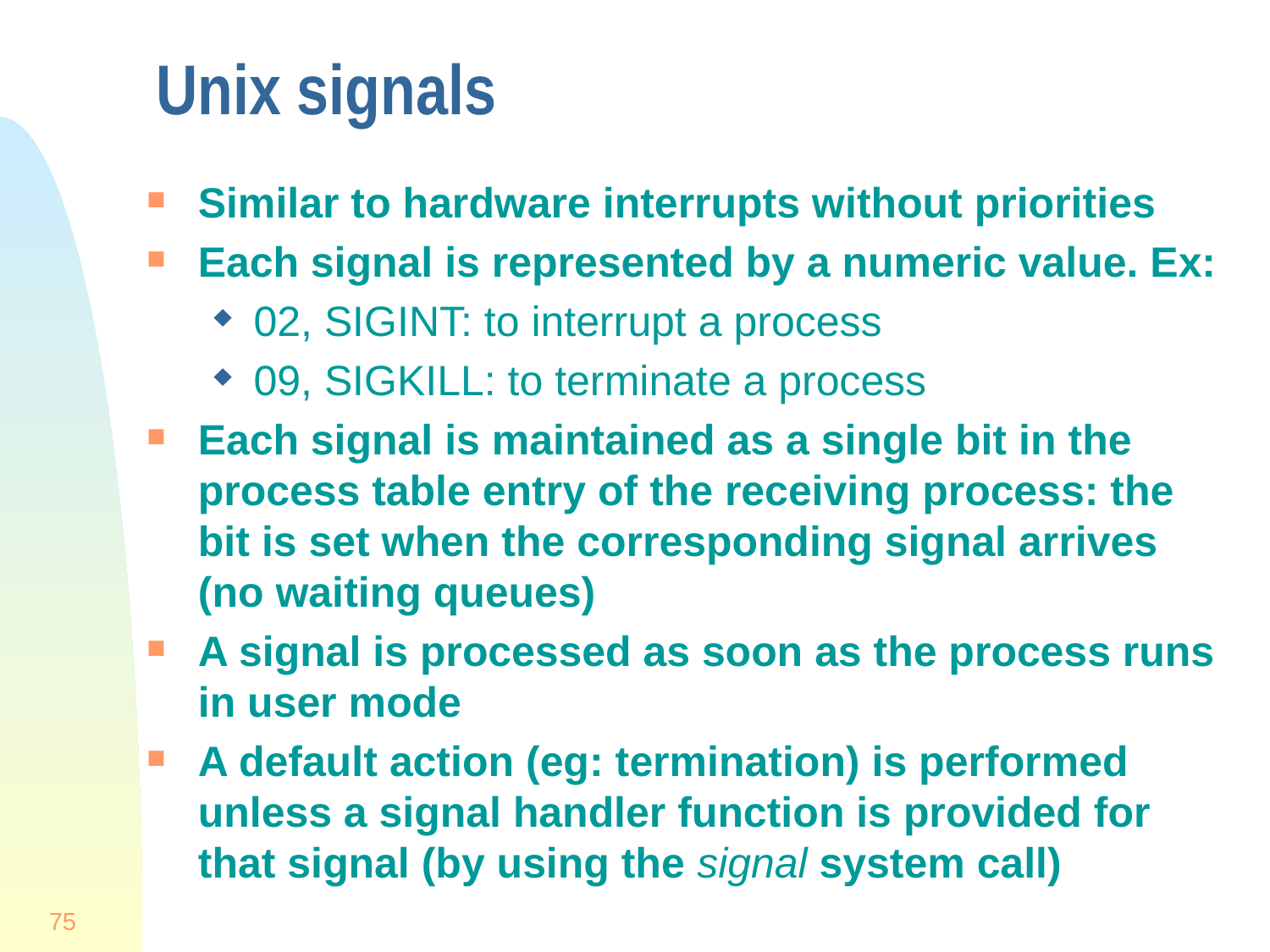

# Unix signals
Similar to hardware interrupts without priorities
Each signal is represented by a numeric value. Ex:
02, SIGINT: to interrupt a process
09, SIGKILL: to terminate a process
Each signal is maintained as a single bit in the process table entry of the receiving process: the bit is set when the corresponding signal arrives (no waiting queues)
A signal is processed as soon as the process runs in user mode
A default action (eg: termination) is performed unless a signal handler function is provided for that signal (by using the signal system call)
75